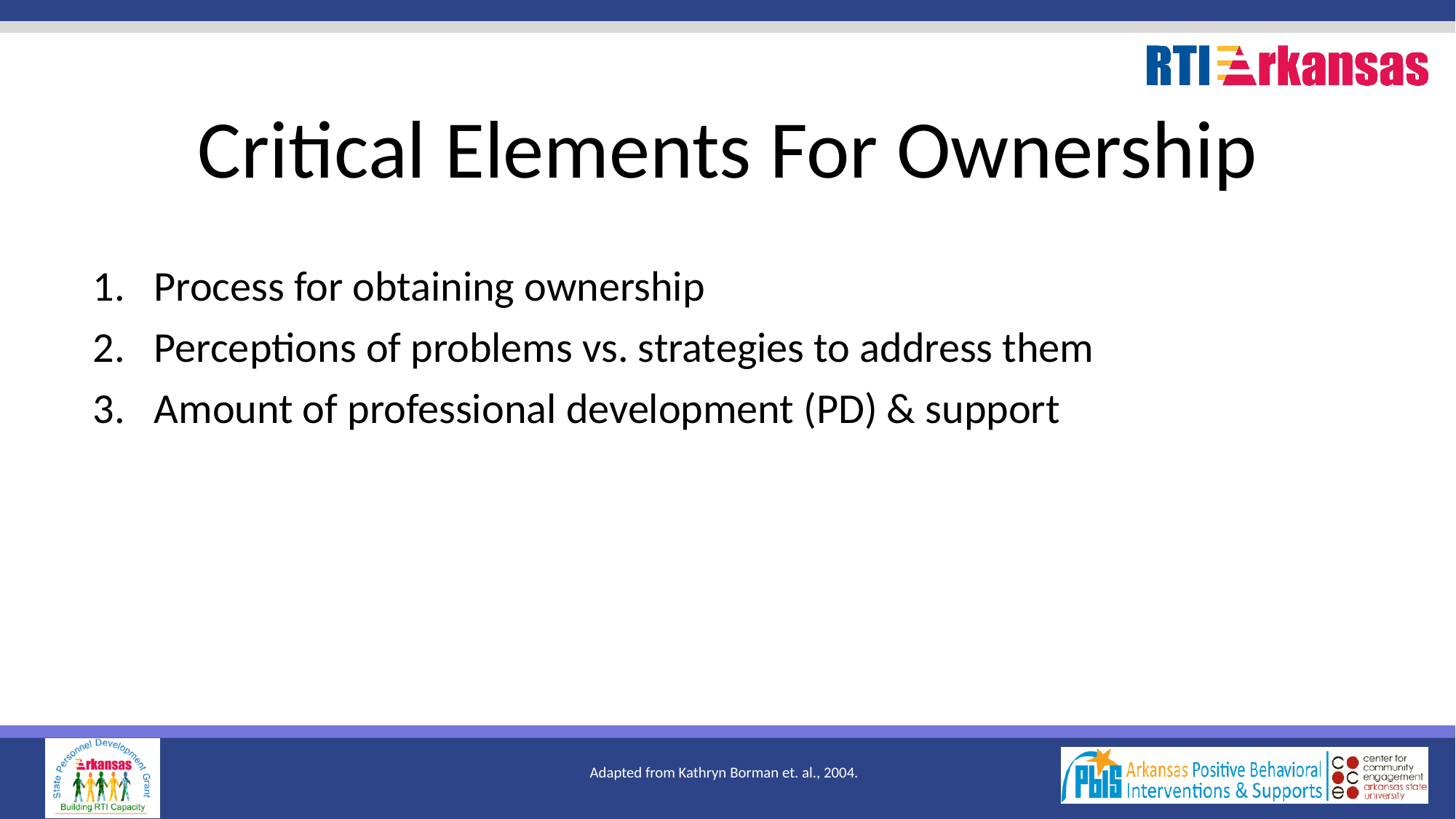

# Critical Elements For Ownership
Process for obtaining ownership
Perceptions of problems vs. strategies to address them
Amount of professional development (PD) & support
Adapted from Kathryn Borman et. al., 2004.